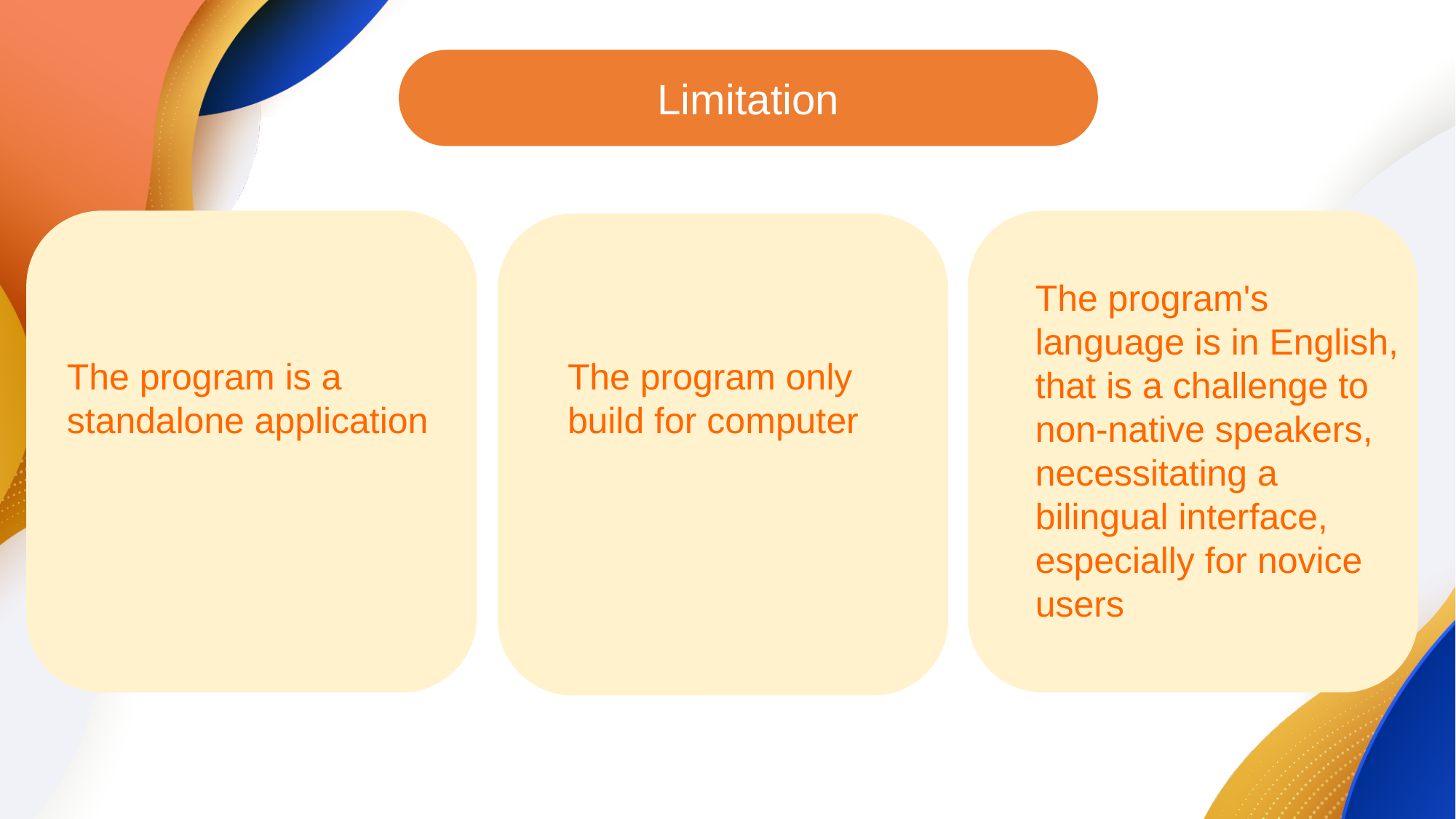

Limitation

The program's language is in English, that is a challenge to non-native speakers, necessitating a bilingual interface, especially for novice users
The program is a standalone application
The program only build for computer